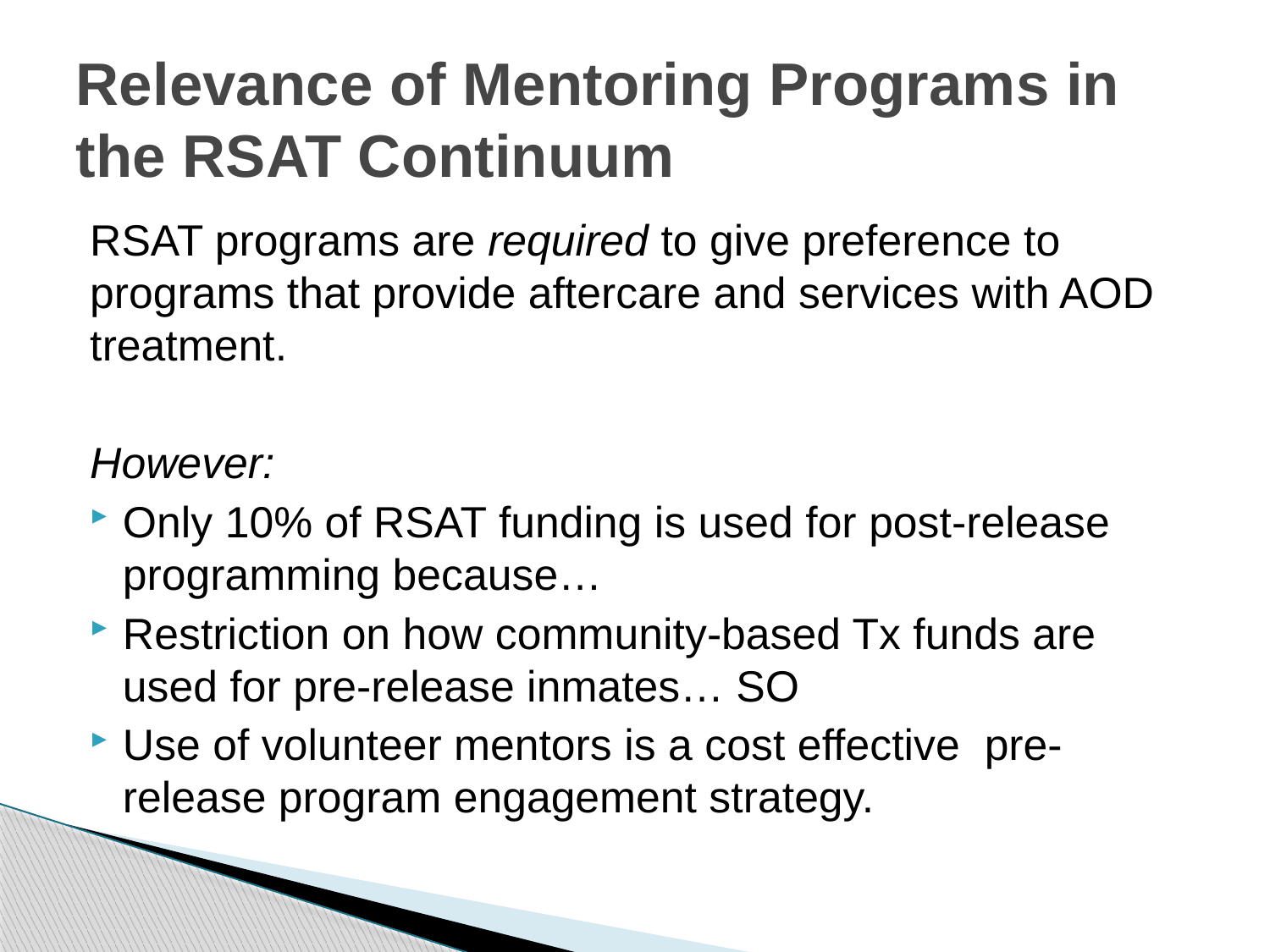

# Relevance of Mentoring Programs in the RSAT Continuum
RSAT programs are required to give preference to programs that provide aftercare and services with AOD treatment.

However:
Only 10% of RSAT funding is used for post-release programming because…
Restriction on how community-based Tx funds are used for pre-release inmates… SO
Use of volunteer mentors is a cost effective  pre-release program engagement strategy.